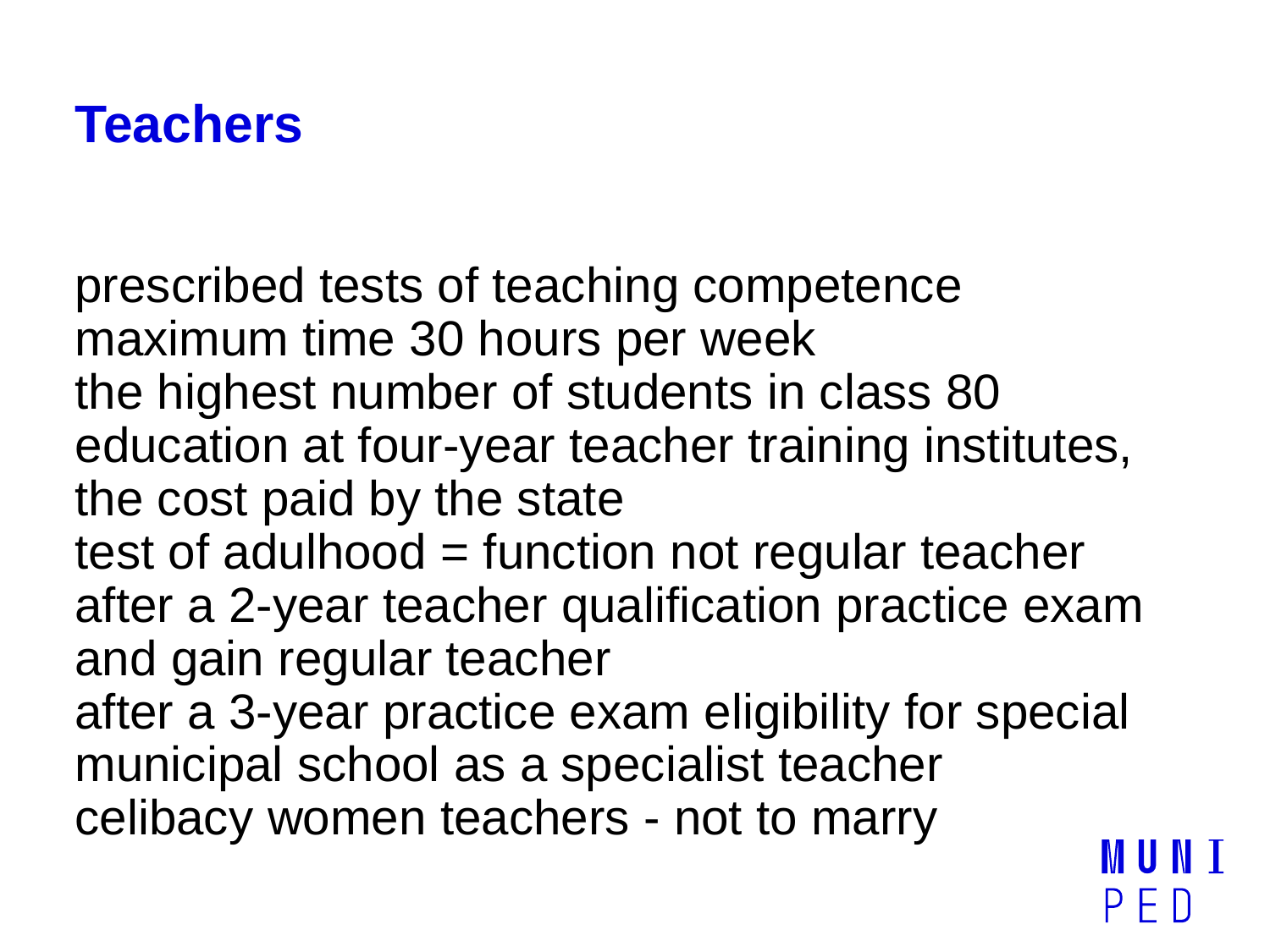

# Teachers
prescribed tests of teaching competence
maximum time 30 hours per week
the highest number of students in class 80
education at four-year teacher training institutes, the cost paid by the state
test of adulhood = function not regular teacher
after a 2-year teacher qualification practice exam and gain regular teacher
after a 3-year practice exam eligibility for special municipal school as a specialist teacher
celibacy women teachers - not to marry